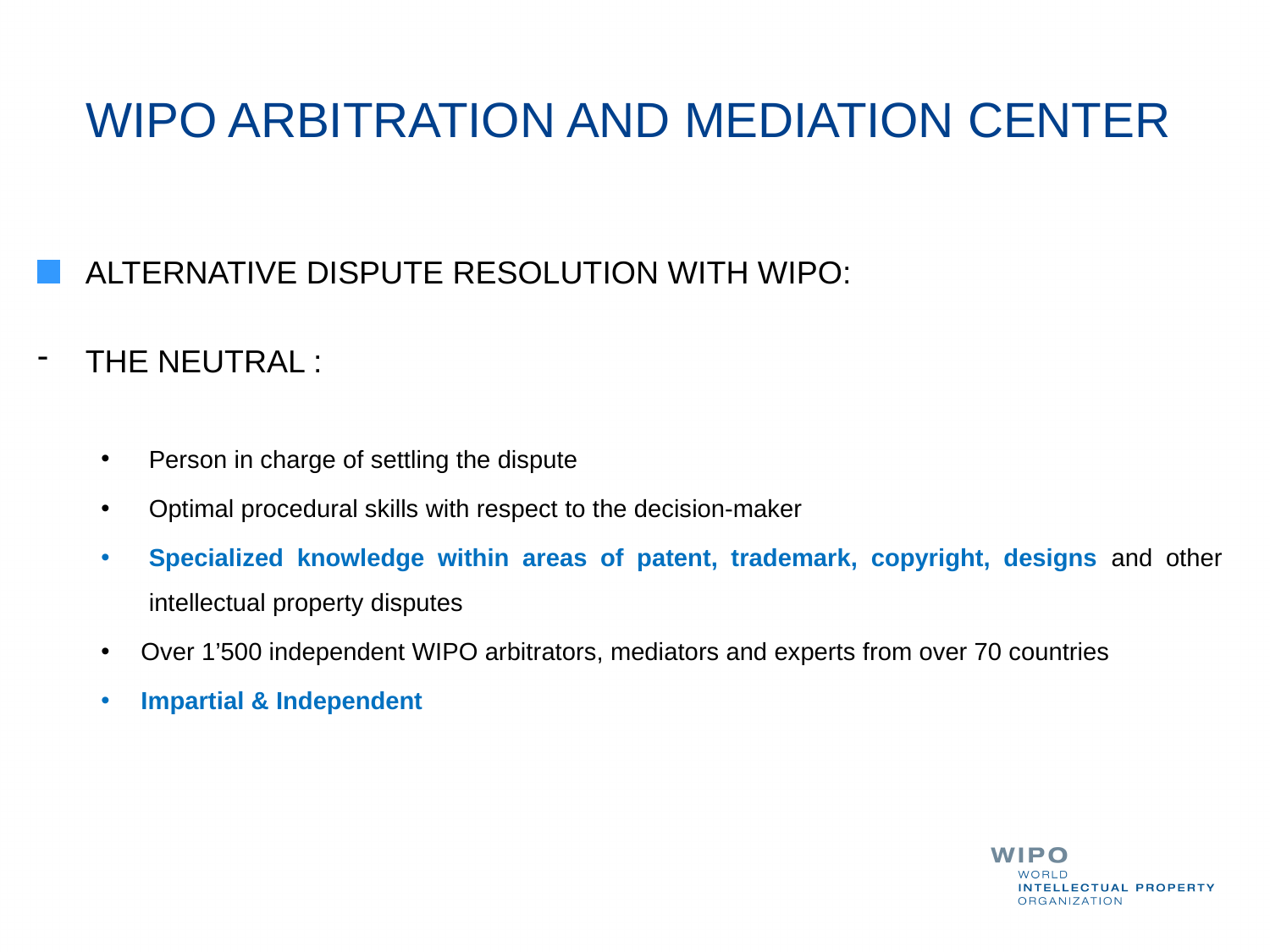

# WIPO ARBITRATION AND MEDIATION CENTER
ALTERNATIVE DISPUTE RESOLUTION WITH WIPO:

THE NEUTRAL :

Person in charge of settling the dispute
Optimal procedural skills with respect to the decision-maker
Specialized knowledge within areas of patent, trademark, copyright, designs and other intellectual property disputes
Over 1’500 independent WIPO arbitrators, mediators and experts from over 70 countries
Impartial & Independent